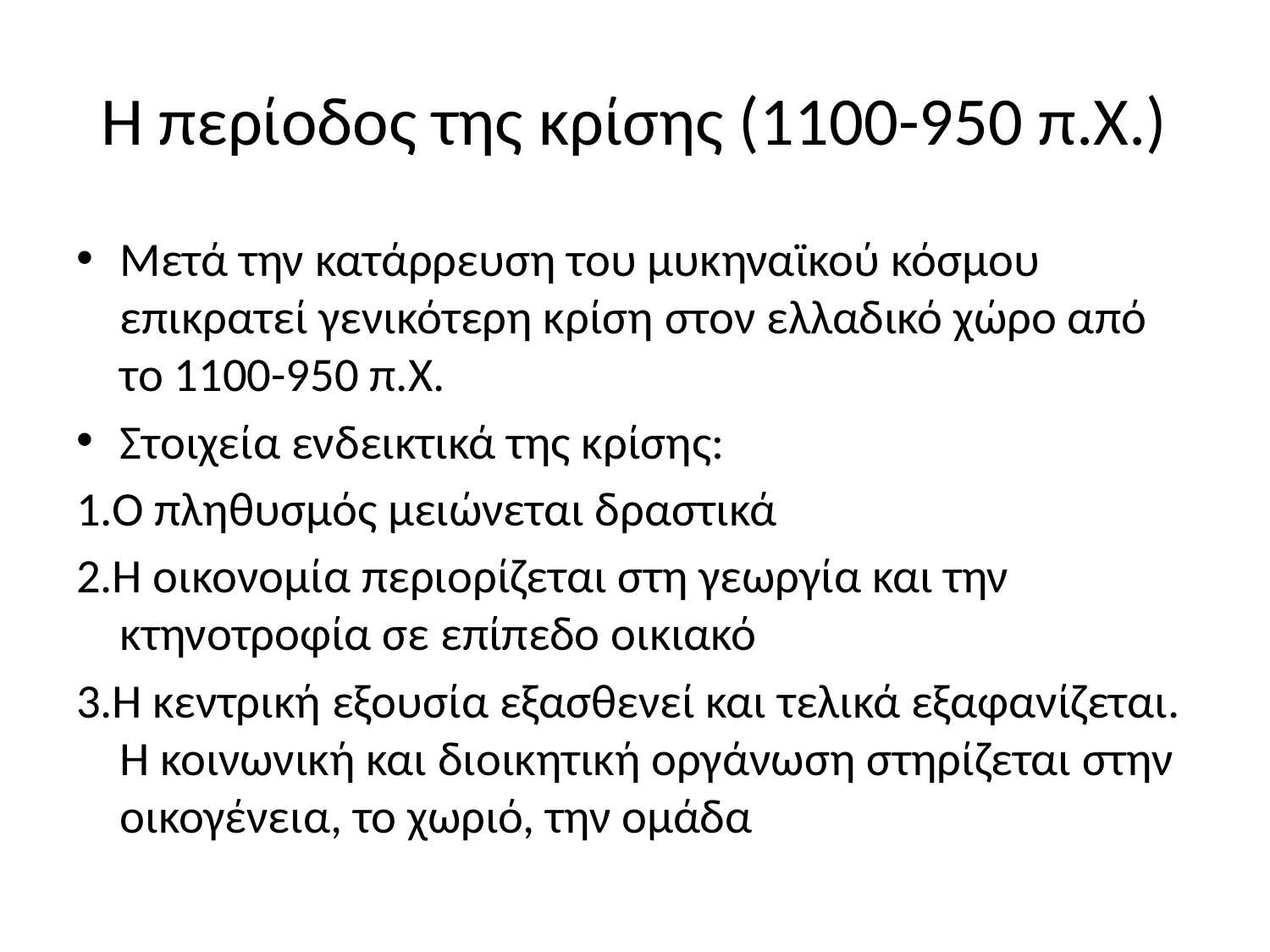

# Η περίοδος της κρίσης (1100-950 π.Χ.)
Μετά την κατάρρευση του μυκηναϊκού κόσμου επικρατεί γενικότερη κρίση στον ελλαδικό χώρο από το 1100-950 π.Χ.
Στοιχεία ενδεικτικά της κρίσης:
1.Ο πληθυσμός μειώνεται δραστικά
2.Η οικονομία περιορίζεται στη γεωργία και την κτηνοτροφία σε επίπεδο οικιακό
3.Η κεντρική εξουσία εξασθενεί και τελικά εξαφανίζεται. Η κοινωνική και διοικητική οργάνωση στηρίζεται στην οικογένεια, το χωριό, την ομάδα